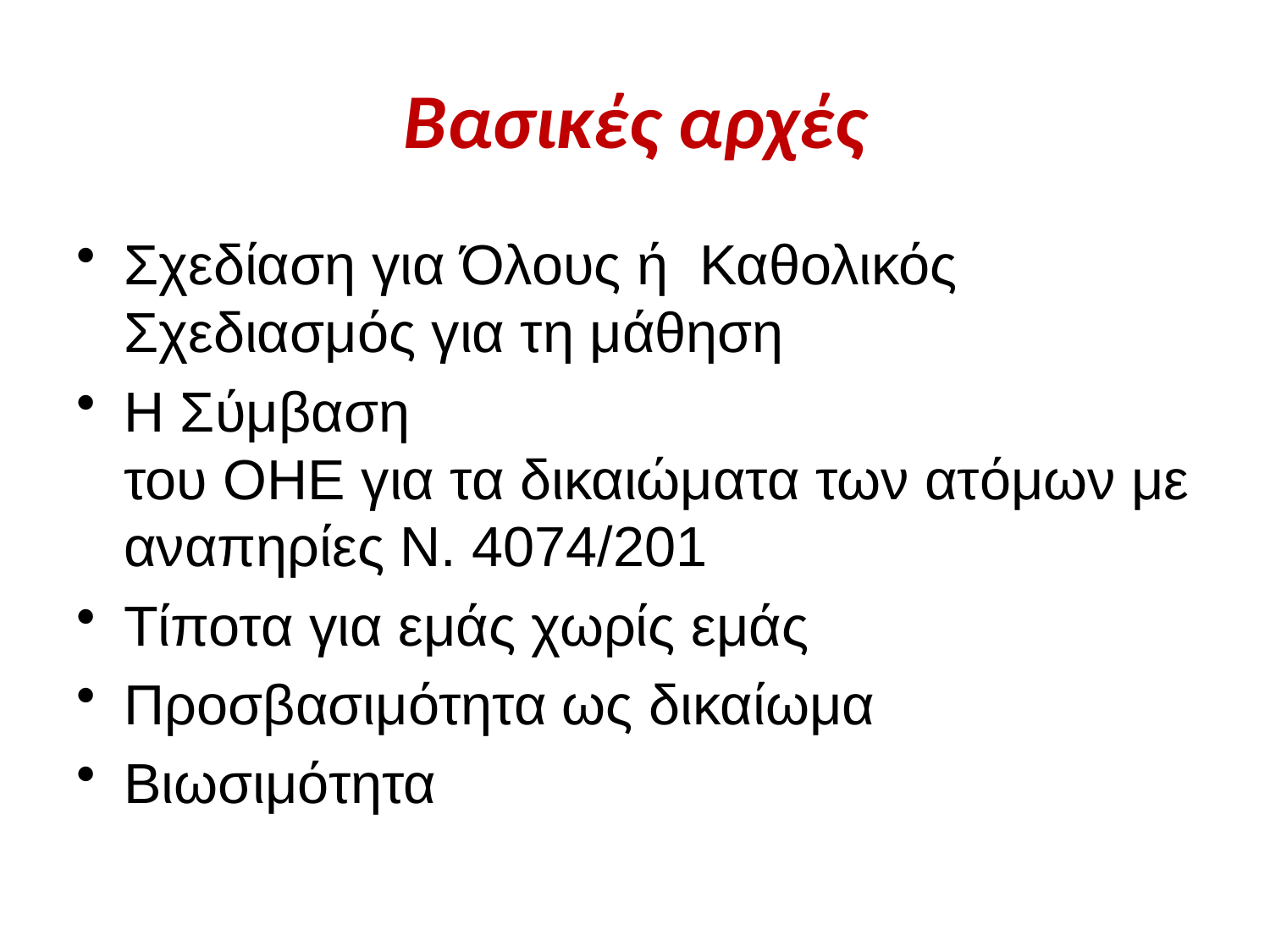

# Βασικές αρχές
Σχεδίαση για Όλους ή  Καθολικός Σχεδιασμός για τη μάθηση
Η Σύμβαση
του ΟΗΕ για τα δικαιώματα των ατόμων με αναπηρίες Ν. 4074/201
Τίποτα για εμάς χωρίς εμάς
Προσβασιμότητα ως δικαίωμα
Βιωσιμότητα